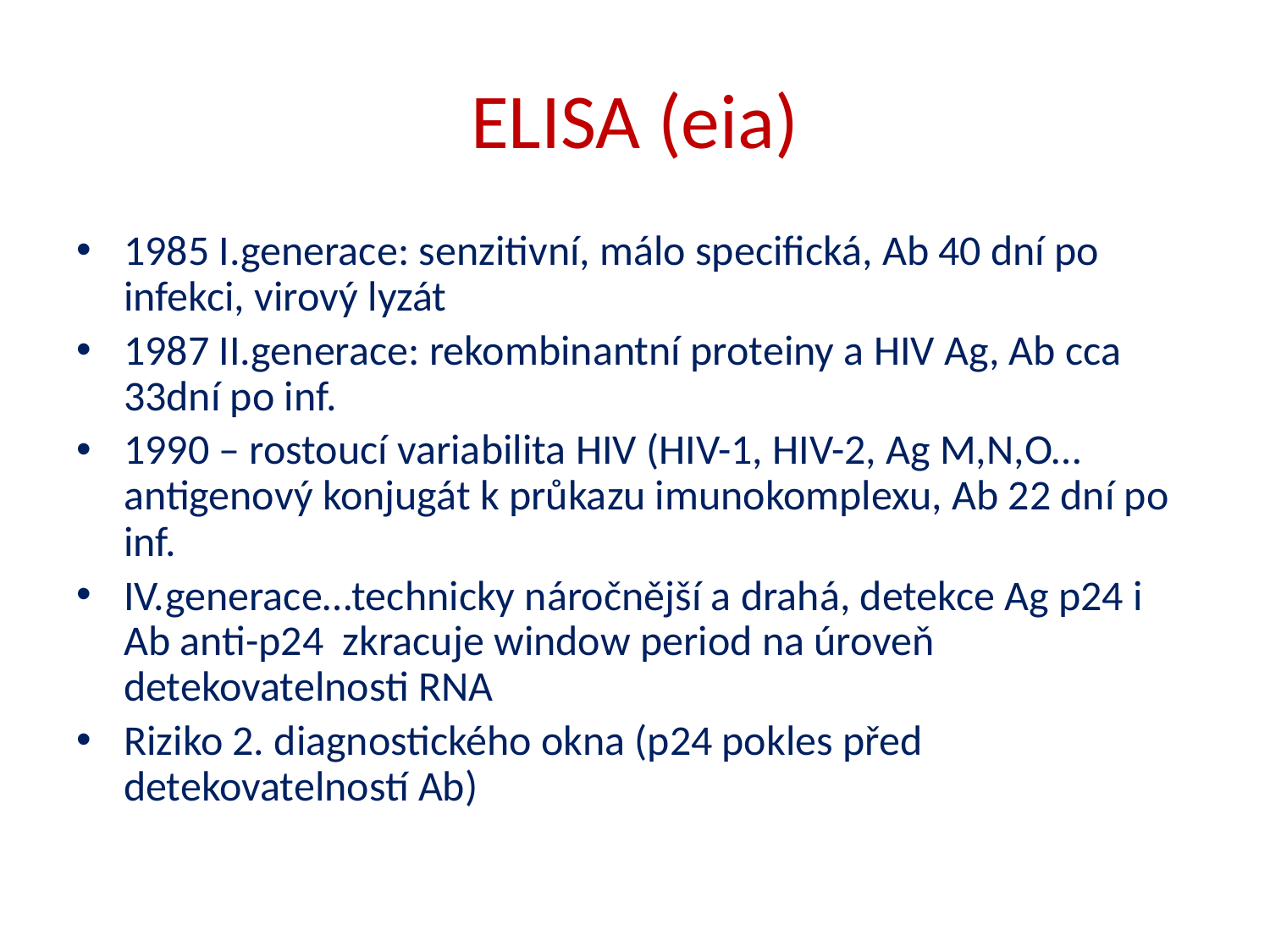

# ELISA (eia)
1985 I.generace: senzitivní, málo specifická, Ab 40 dní po infekci, virový lyzát
1987 II.generace: rekombinantní proteiny a HIV Ag, Ab cca 33dní po inf.
1990 – rostoucí variabilita HIV (HIV-1, HIV-2, Ag M,N,O…antigenový konjugát k průkazu imunokomplexu, Ab 22 dní po inf.
IV.generace…technicky náročnější a drahá, detekce Ag p24 i Ab anti-p24  zkracuje window period na úroveň detekovatelnosti RNA
Riziko 2. diagnostického okna (p24 pokles před detekovatelností Ab)